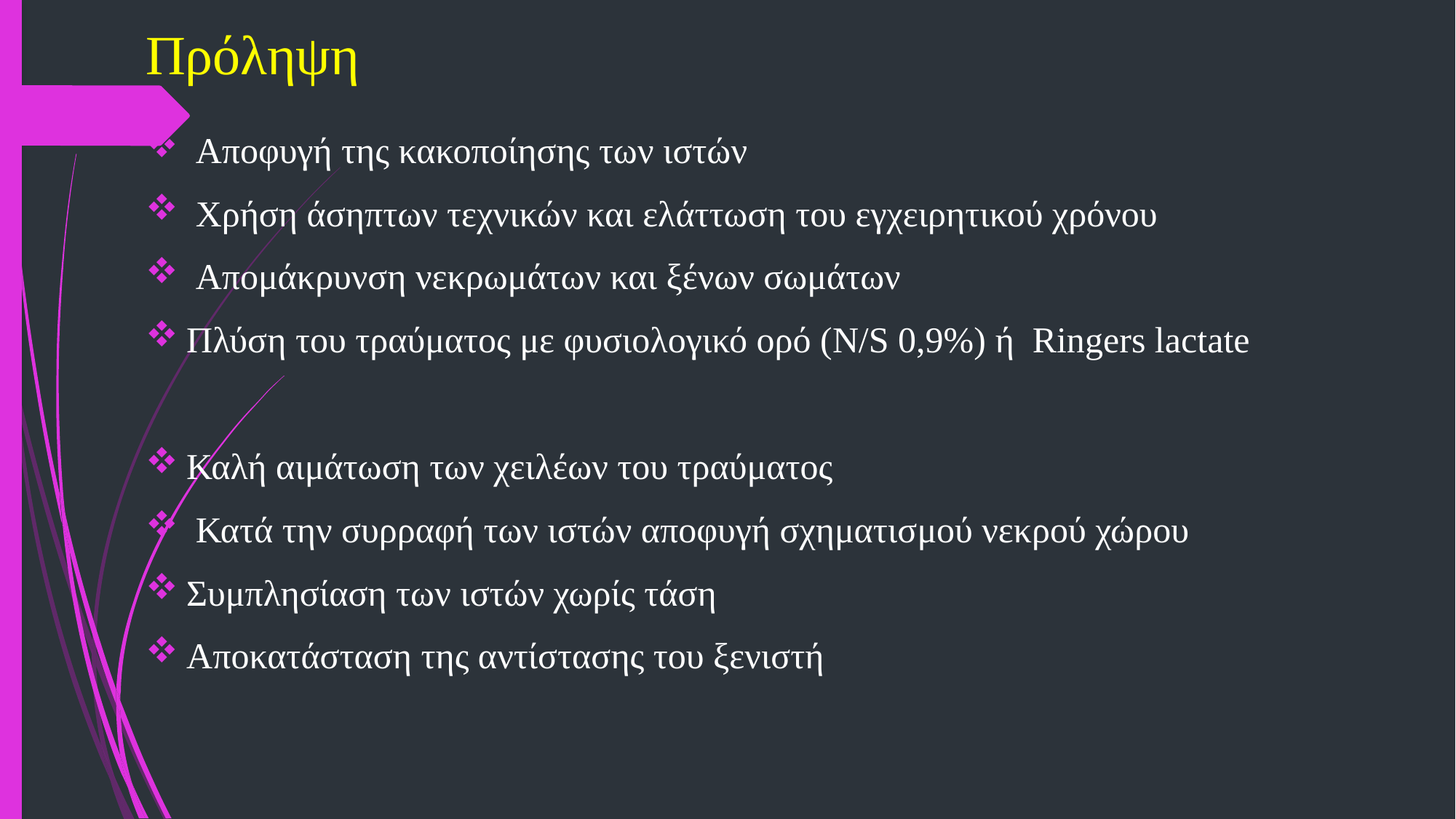

# Πρόληψη
 Αποφυγή της κακοποίησης των ιστών
 Χρήση άσηπτων τεχνικών και ελάττωση του εγχειρητικού χρόνου
 Απομάκρυνση νεκρωμάτων και ξένων σωμάτων
Πλύση του τραύματος με φυσιολογικό ορό (N/S 0,9%) ή  Ringers lactate

Καλή αιμάτωση των χειλέων του τραύματος
 Κατά την συρραφή των ιστών αποφυγή σχηματισμού νεκρού χώρου
Συμπλησίαση των ιστών χωρίς τάση
Αποκατάσταση της αντίστασης του ξενιστή